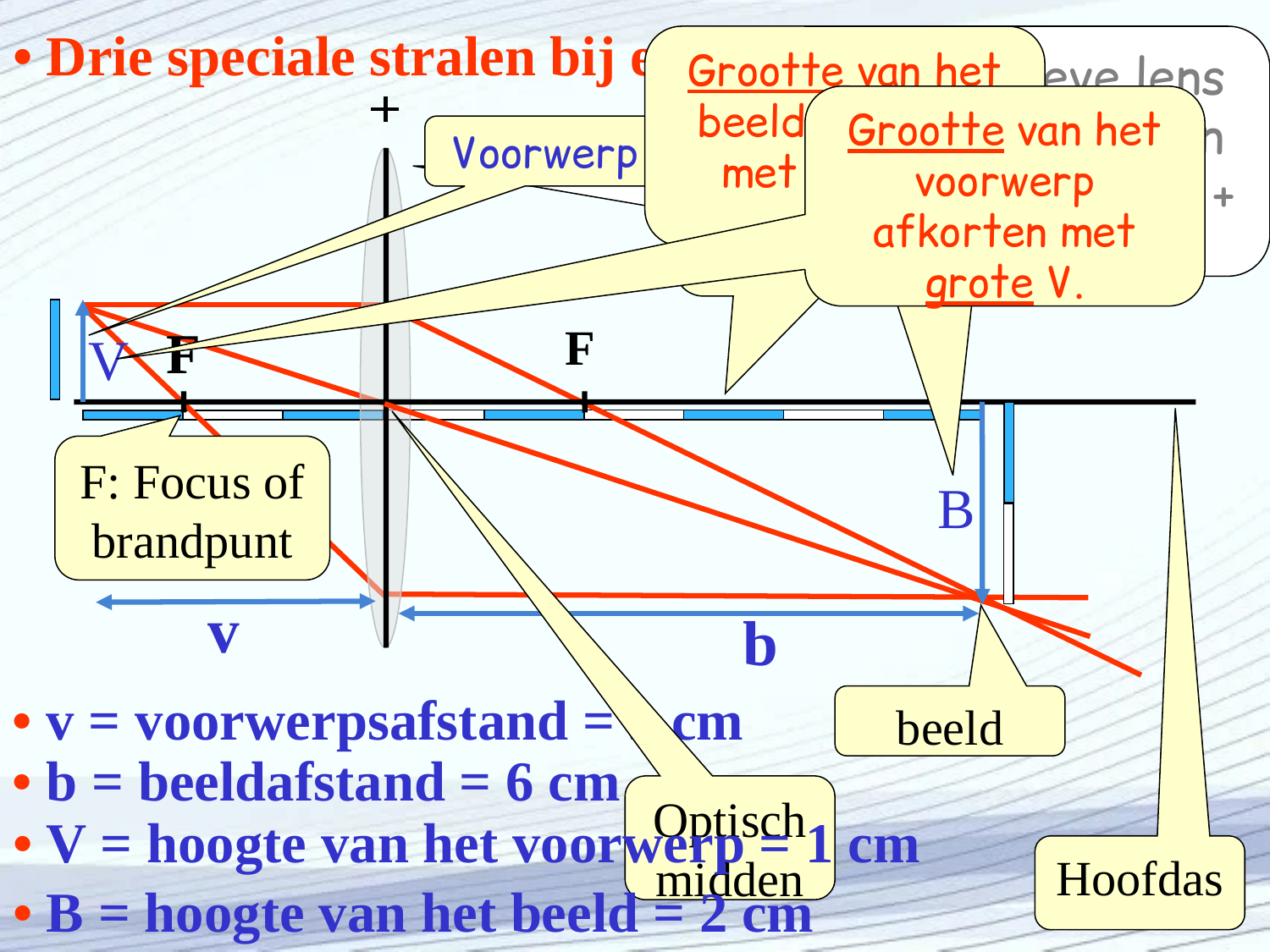

# • Drie speciale stralen bij een + lens:
Grootte van het beeld afkorten met grote B.
‘n Positieve lens teken je als een streep met een + er boven!
Grootte van het voorwerp afkorten met grote V.

F
F

Voorwerp
Liniaal: Elk blokje is één cm

V

F: Focus of brandpunt
B
v
b

• v = voorwerpsafstand = 3 cm
beeld
• b = beeldafstand = 6 cm
Optisch midden
• V = hoogte van het voorwerp = 1 cm
Hoofdas
• B = hoogte van het beeld = 2 cm